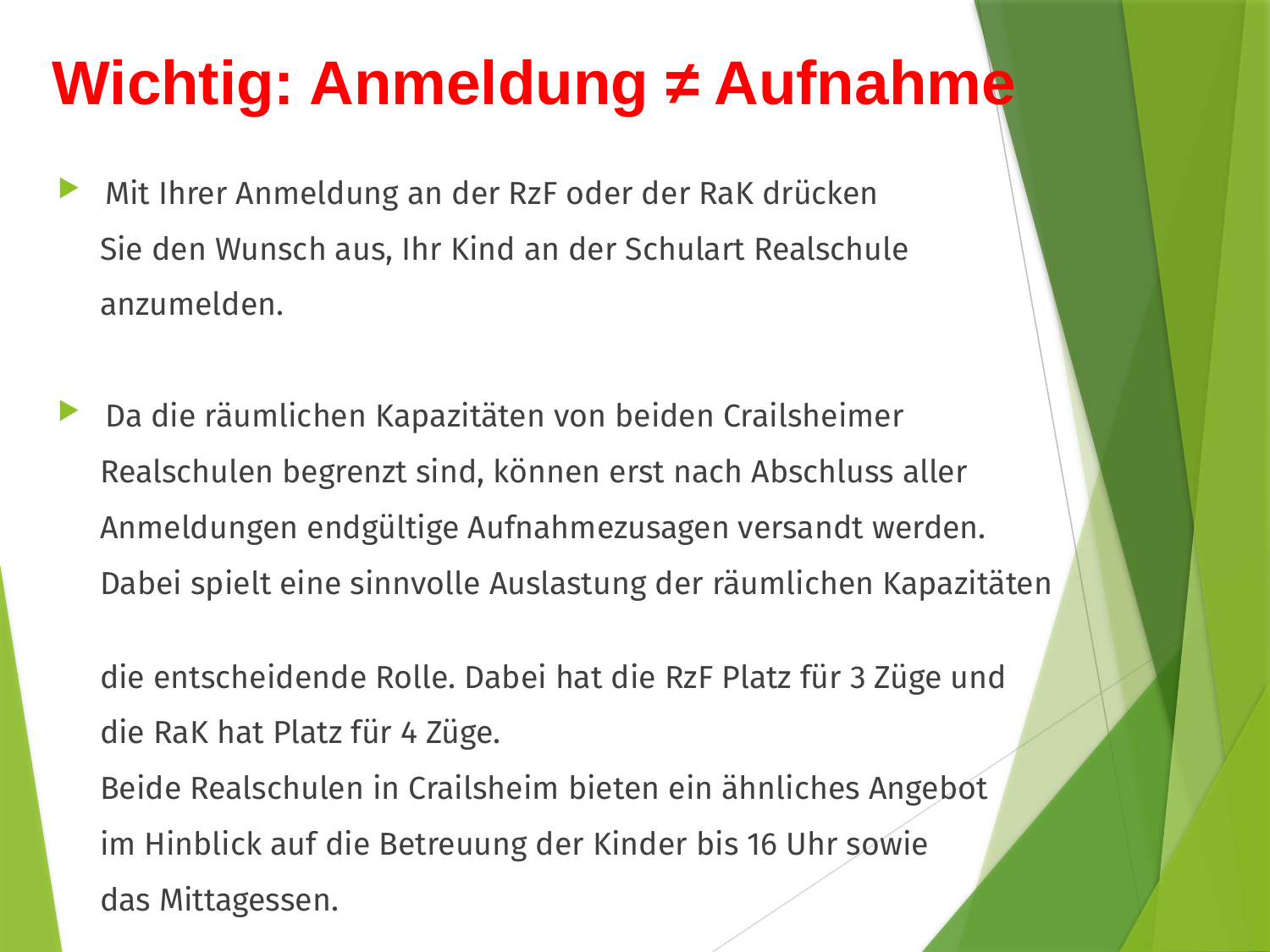

# Wichtig: Anmeldung ≠ Aufnahme
Mit Ihrer Anmeldung an der RzF oder der RaK drücken
     Sie den Wunsch aus, Ihr Kind an der Schulart Realschule
     anzumelden.

Da die räumlichen Kapazitäten von beiden Crailsheimer
     Realschulen begrenzt sind, können erst nach Abschluss aller
     Anmeldungen endgültige Aufnahmezusagen versandt werden.
     Dabei spielt eine sinnvolle Auslastung der räumlichen Kapazitäten
     die entscheidende Rolle. Dabei hat die RzF Platz für 3 Züge und
     die RaK hat Platz für 4 Züge.
     Beide Realschulen in Crailsheim bieten ein ähnliches Angebot
     im Hinblick auf die Betreuung der Kinder bis 16 Uhr sowie
     das Mittagessen.